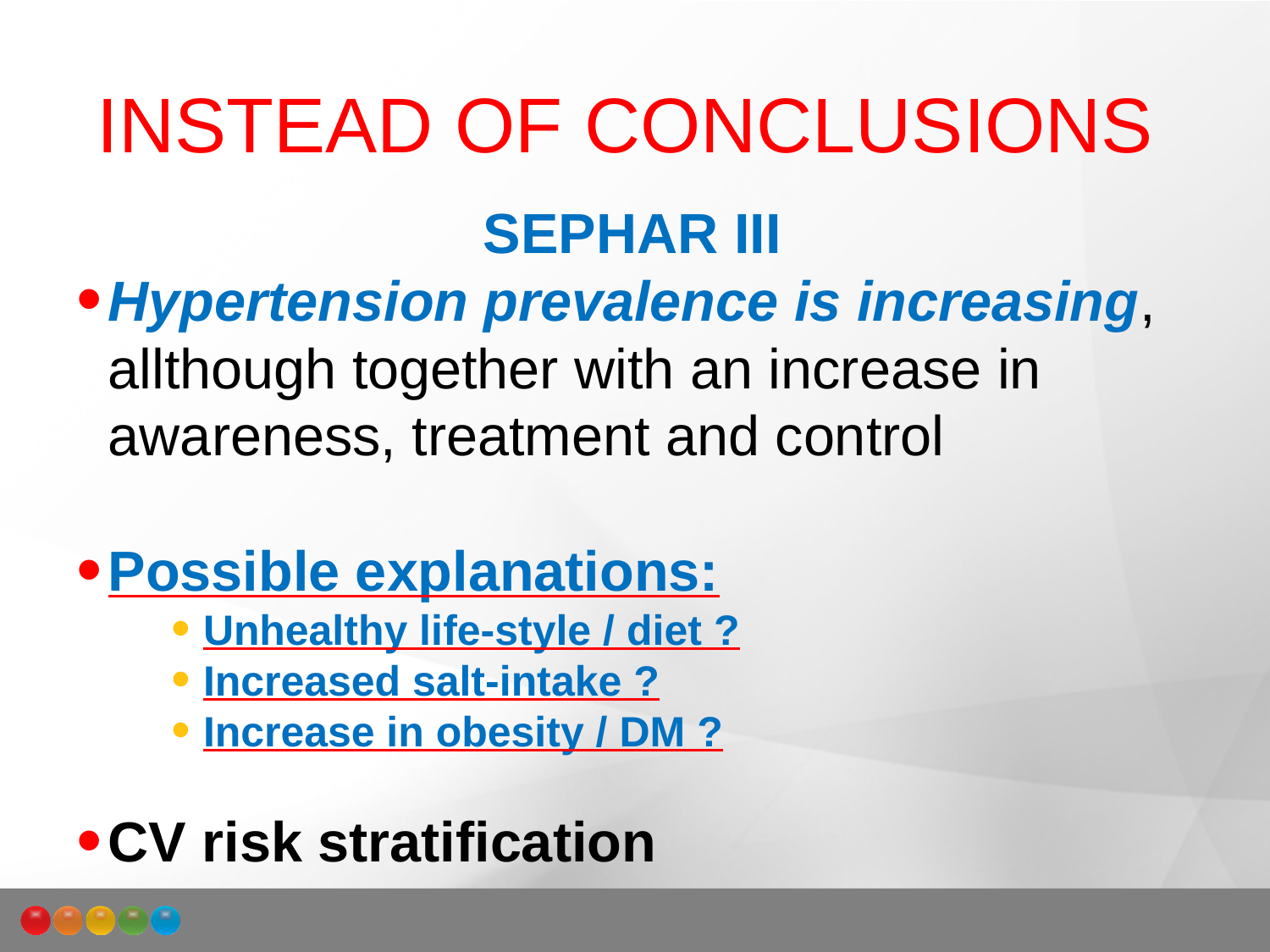

# INSTEAD OF CONCLUSIONS
SEPHAR III
Hypertension prevalence is increasing, allthough together with an increase in awareness, treatment and control

Possible explanations:
Unhealthy life-style / diet ?
Increased salt-intake ?
Increase in obesity / DM ?

CV risk stratification